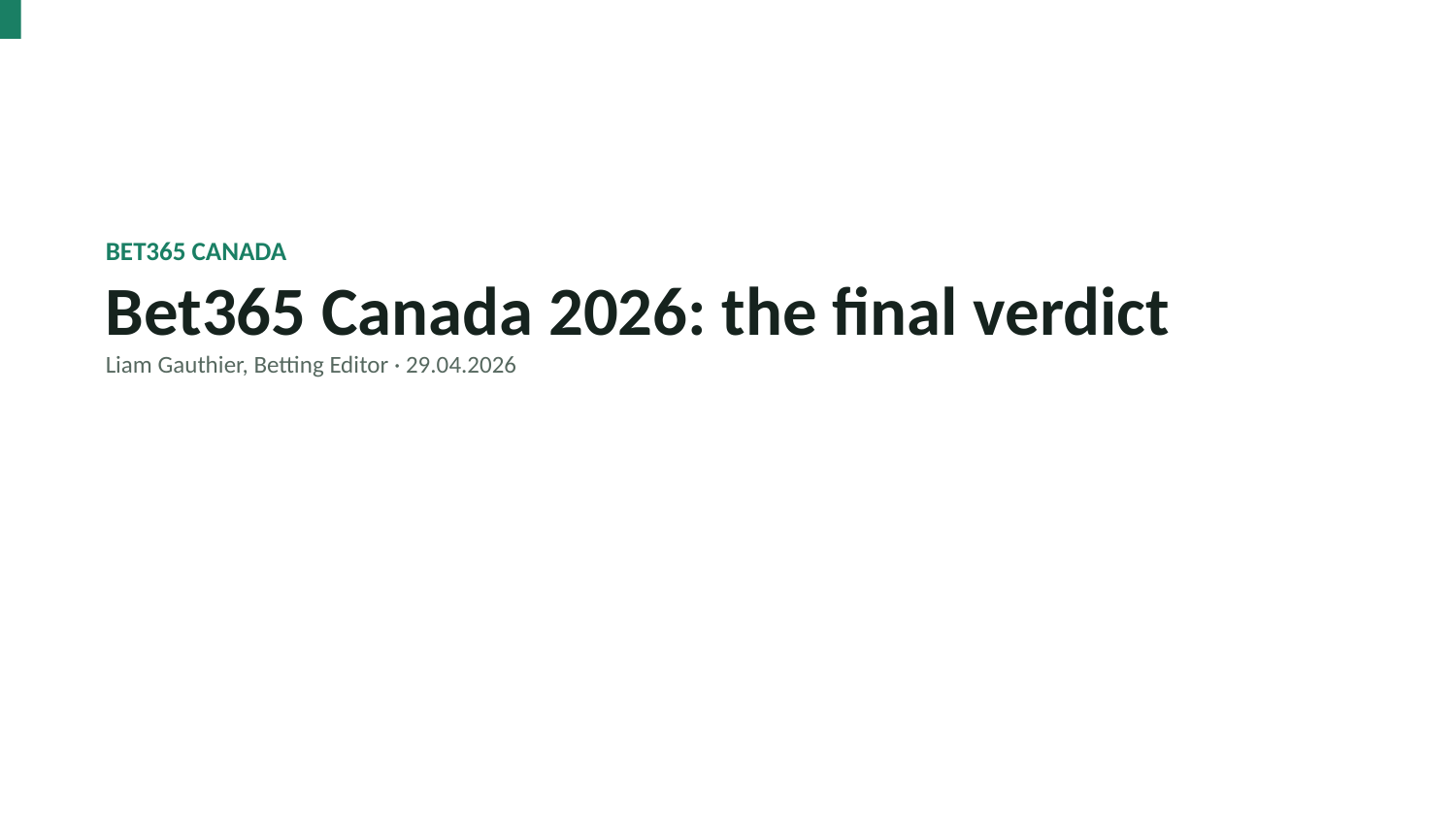

BET365 CANADA
Bet365 Canada 2026: the final verdict
Liam Gauthier, Betting Editor · 29.04.2026